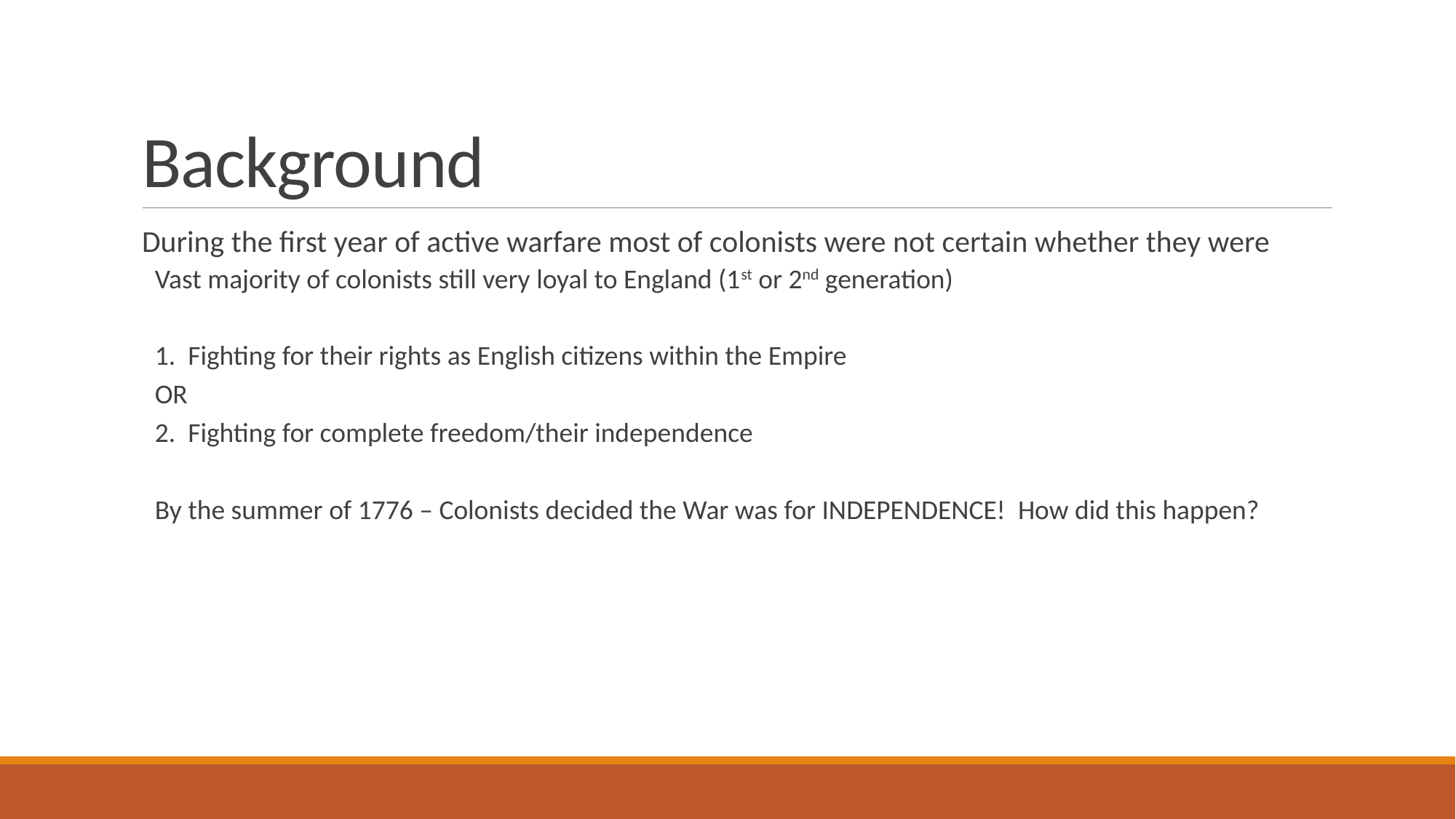

# Background
During the first year of active warfare most of colonists were not certain whether they were
Vast majority of colonists still very loyal to England (1st or 2nd generation)

1.  Fighting for their rights as English citizens within the Empire
OR
2.  Fighting for complete freedom/their independence

By the summer of 1776 – Colonists decided the War was for INDEPENDENCE!  How did this happen?